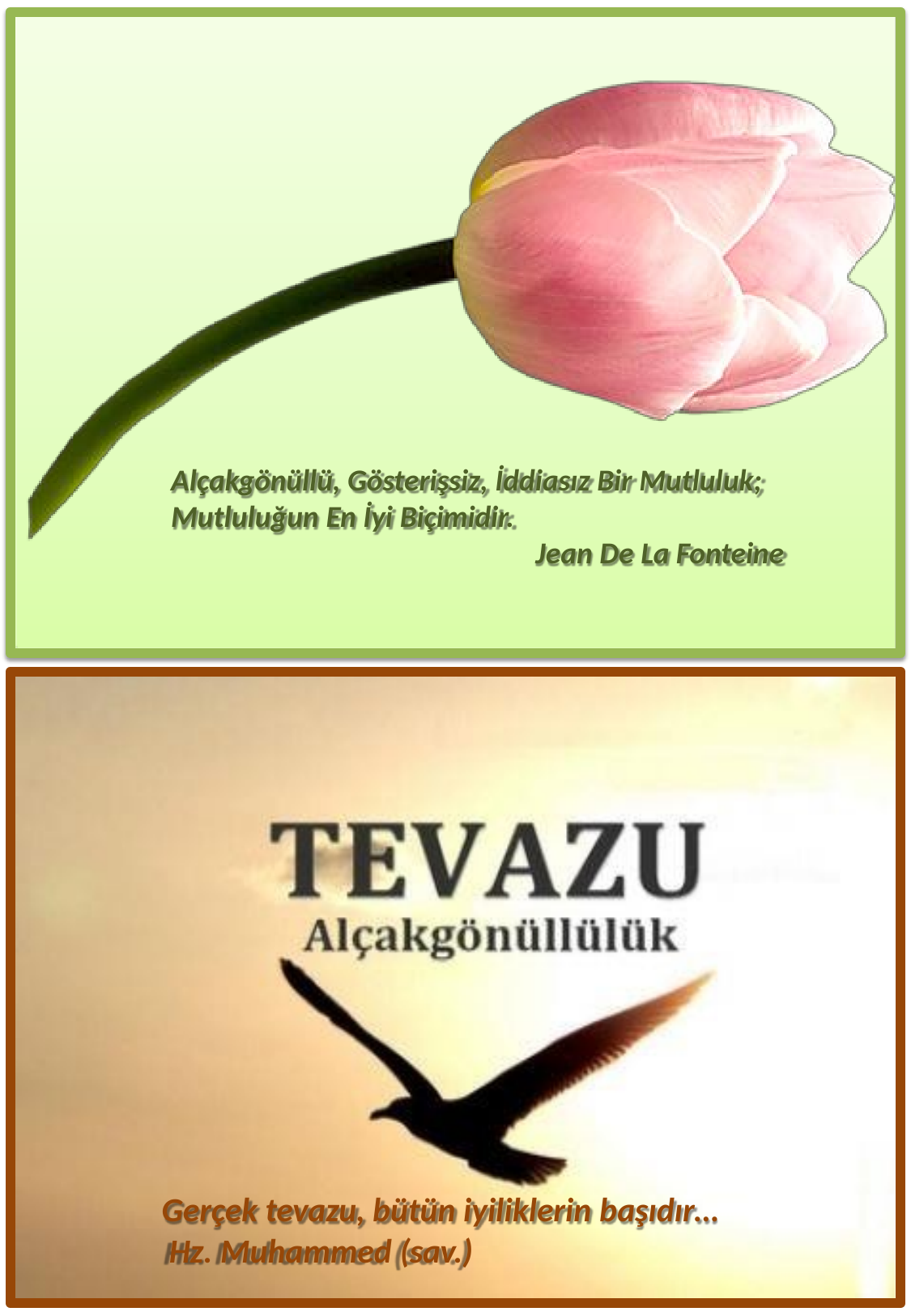

Alçakgönüllü, Gösterişsiz, İddiasız Bir Mutluluk;
Mutluluğun En İyi Biçimidir.
Jean De La Fonteine

9

Gerçek tevazu, bütün iyiliklerin başıdır…  Hz. Muhammed (sav.)